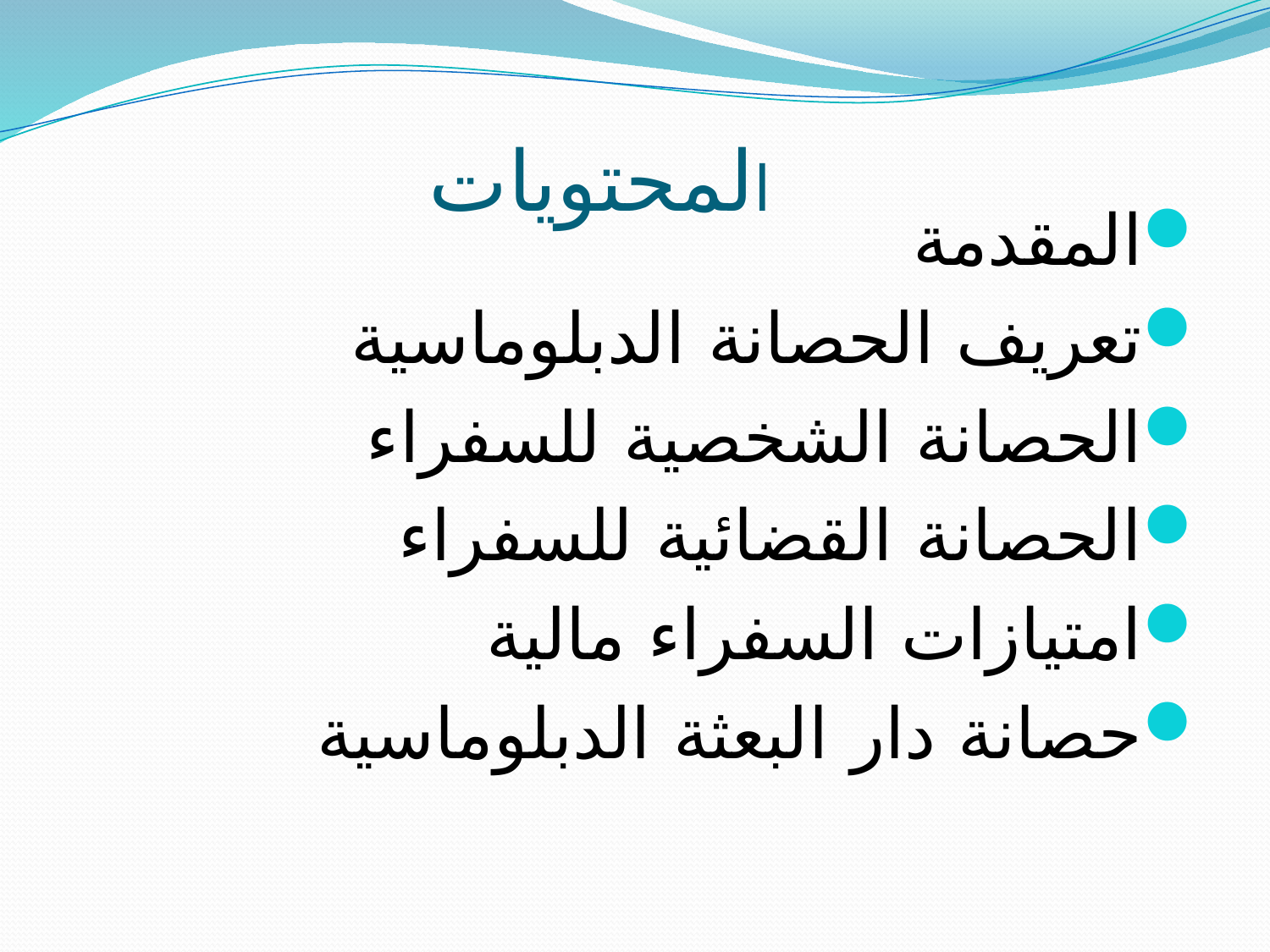

# المحتويات
المقدمة
تعريف الحصانة الدبلوماسية
الحصانة الشخصية للسفراء
الحصانة القضائية للسفراء
امتيازات السفراء مالية
حصانة دار البعثة الدبلوماسية